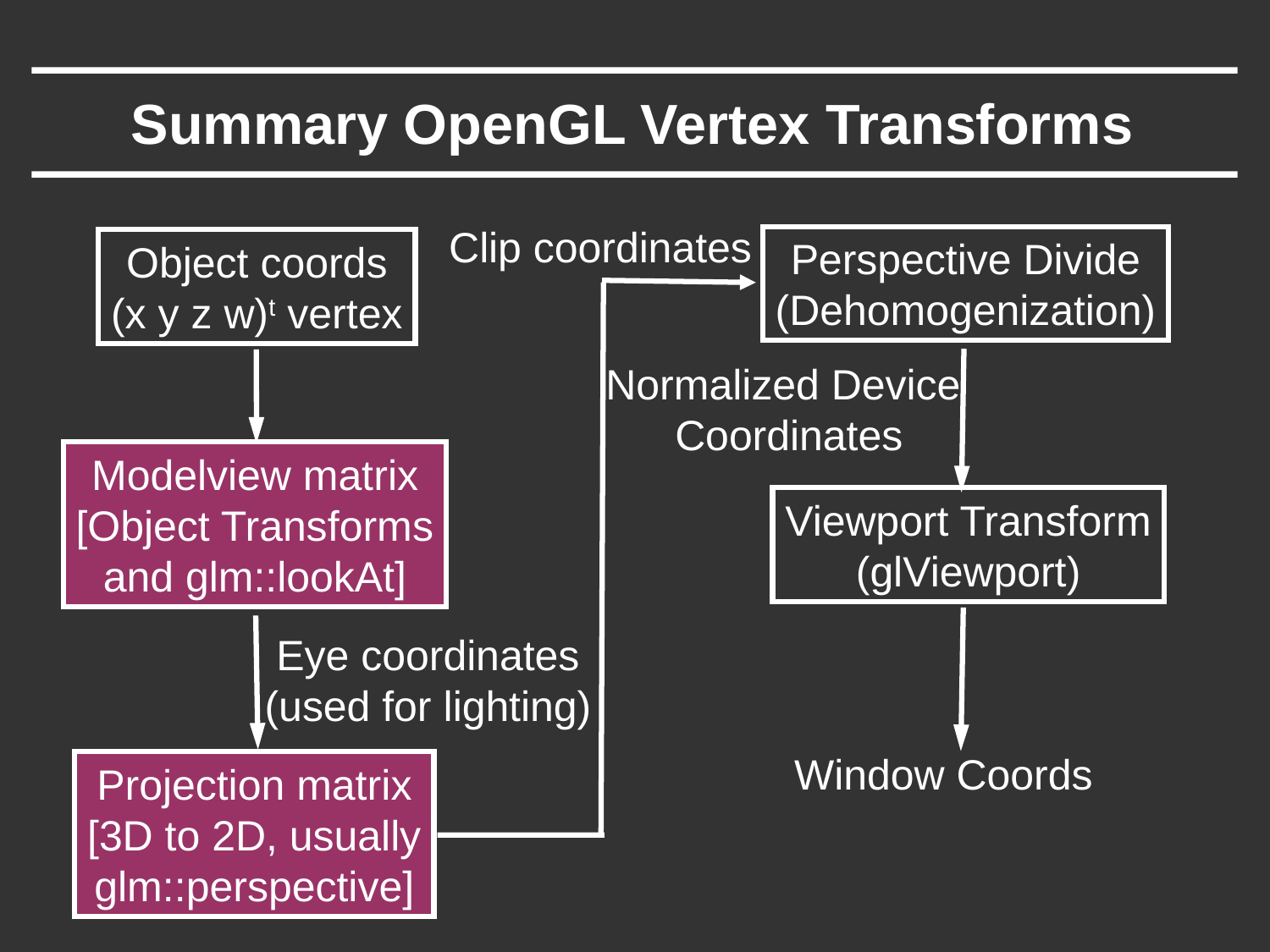

# Summary OpenGL Vertex Transforms
Clip coordinates
Perspective Divide
(Dehomogenization)
Object coords
(x y z w)t vertex

Normalized Device
Coordinates
Modelview matrix
[Object Transforms
and glm::lookAt]
Viewport Transform
(glViewport)

Eye coordinates
(used for lighting)
Window Coords
Projection matrix
[3D to 2D, usually
glm::perspective]